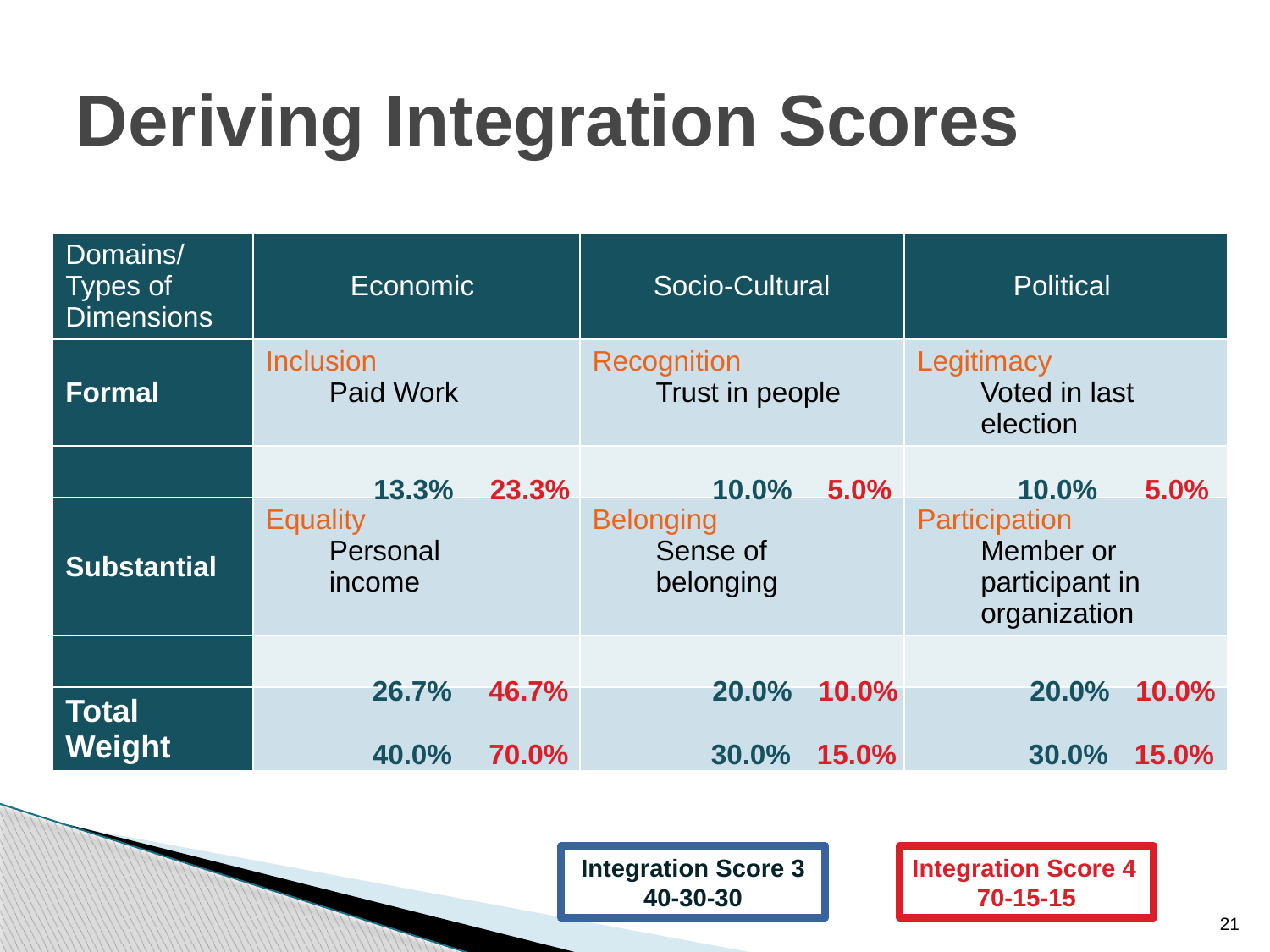

# Deriving Integration Scores
| Domains/ Types of Dimensions | Economic | Socio-Cultural | Political |
| --- | --- | --- | --- |
| Formal | Inclusion Paid Work | Recognition Trust in people | Legitimacy Voted in last election |
|  |  |  |  |
| Substantial | Equality Personal income | Belonging Sense of belonging | Participation Member or participant in organization |
|  |  |  |  |
| Total Weight |  |  |  |
13.3%
23.3%
10.0%
5.0%
10.0%
5.0%
26.7%
46.7%
20.0%
10.0%
20.0%
10.0%
40.0%
70.0%
30.0%
15.0%
30.0%
15.0%
Integration Score 3 40-30-30
Integration Score 4
70-15-15
21